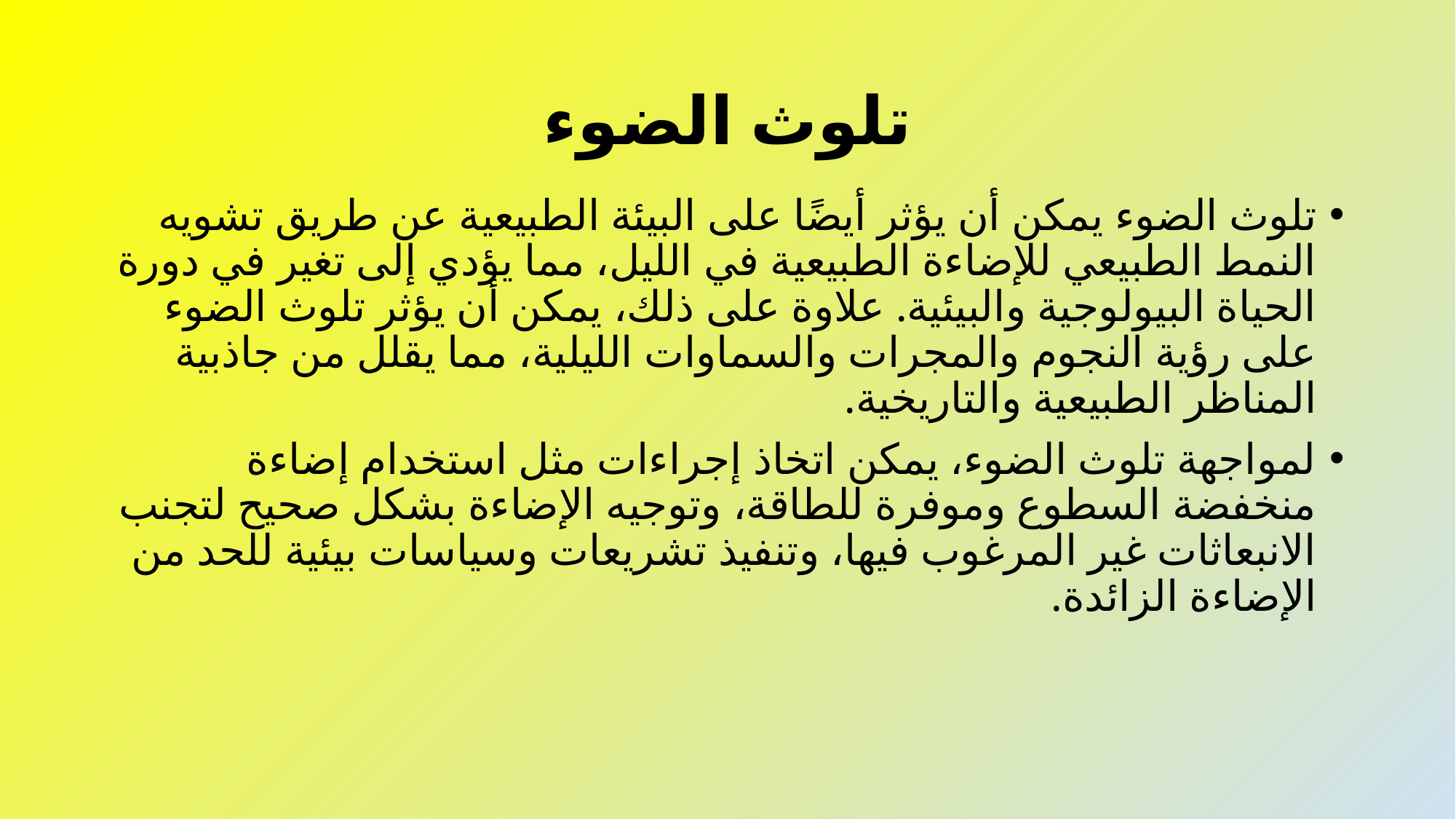

# تلوث الضوء
تلوث الضوء يمكن أن يؤثر أيضًا على البيئة الطبيعية عن طريق تشويه النمط الطبيعي للإضاءة الطبيعية في الليل، مما يؤدي إلى تغير في دورة الحياة البيولوجية والبيئية. علاوة على ذلك، يمكن أن يؤثر تلوث الضوء على رؤية النجوم والمجرات والسماوات الليلية، مما يقلل من جاذبية المناظر الطبيعية والتاريخية.
لمواجهة تلوث الضوء، يمكن اتخاذ إجراءات مثل استخدام إضاءة منخفضة السطوع وموفرة للطاقة، وتوجيه الإضاءة بشكل صحيح لتجنب الانبعاثات غير المرغوب فيها، وتنفيذ تشريعات وسياسات بيئية للحد من الإضاءة الزائدة.